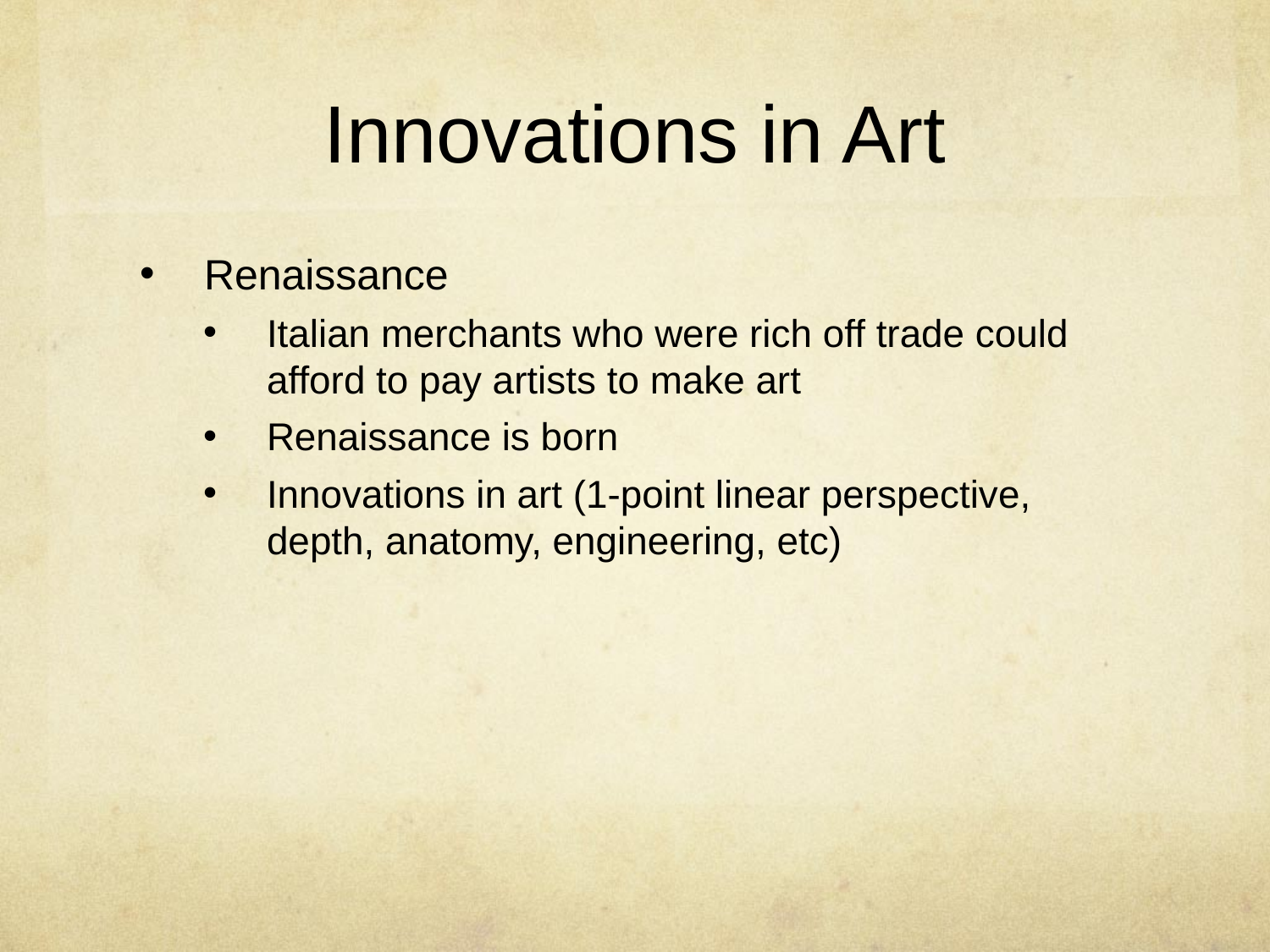

# Innovations in Art
Renaissance
Italian merchants who were rich off trade could afford to pay artists to make art
Renaissance is born
Innovations in art (1-point linear perspective, depth, anatomy, engineering, etc)